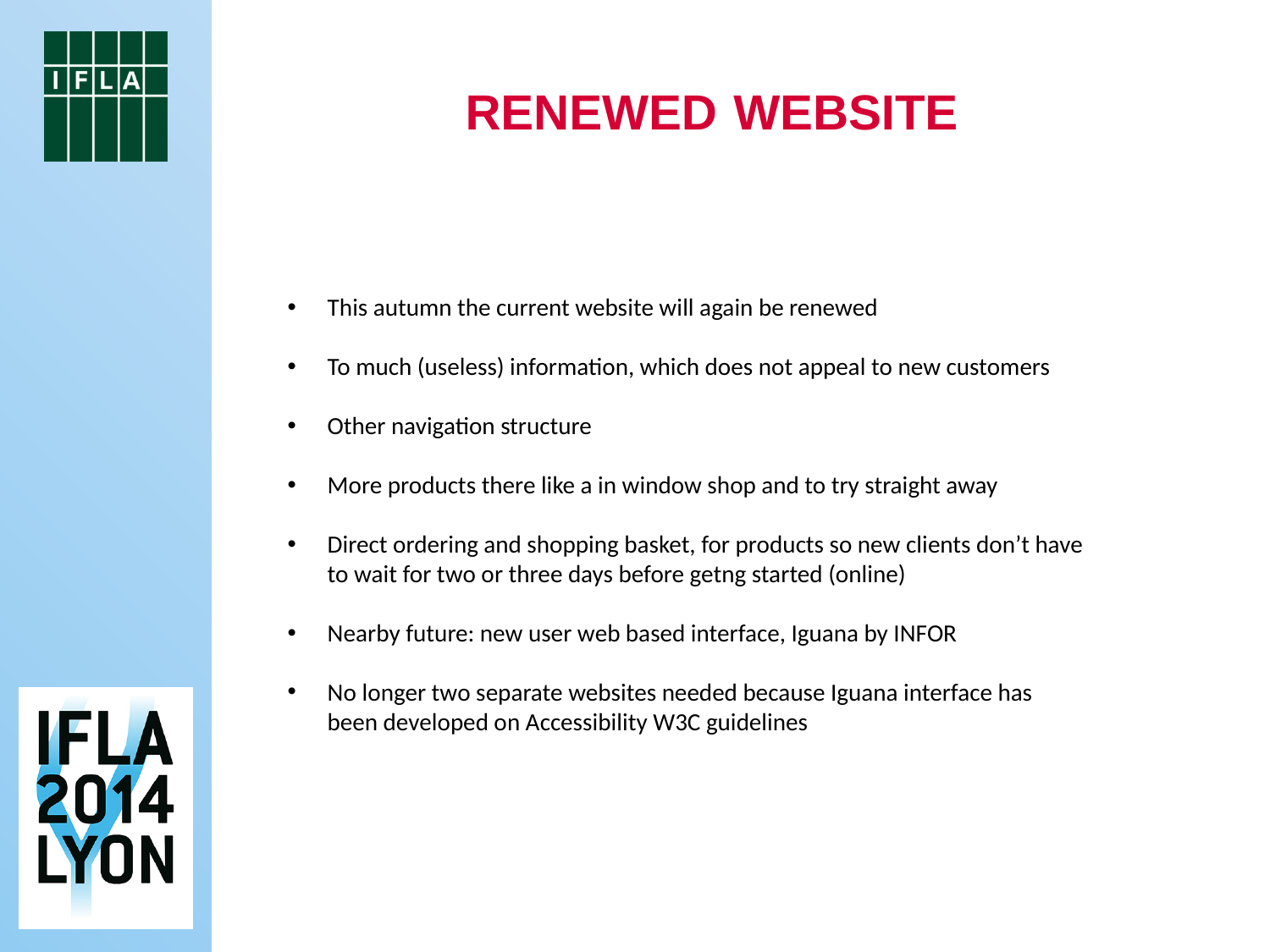

Renewed website
This autumn the current website will again be renewed

To much (useless) information, which does not appeal to new customers

Other navigation structure

More products there like a in window shop and to try straight away

Direct ordering and shopping basket, for products so new clients don’t have to wait for two or three days before getng started (online)

Nearby future: new user web based interface, Iguana by INFOR

No longer two separate websites needed because Iguana interface has been developed on Accessibility W3C guidelines